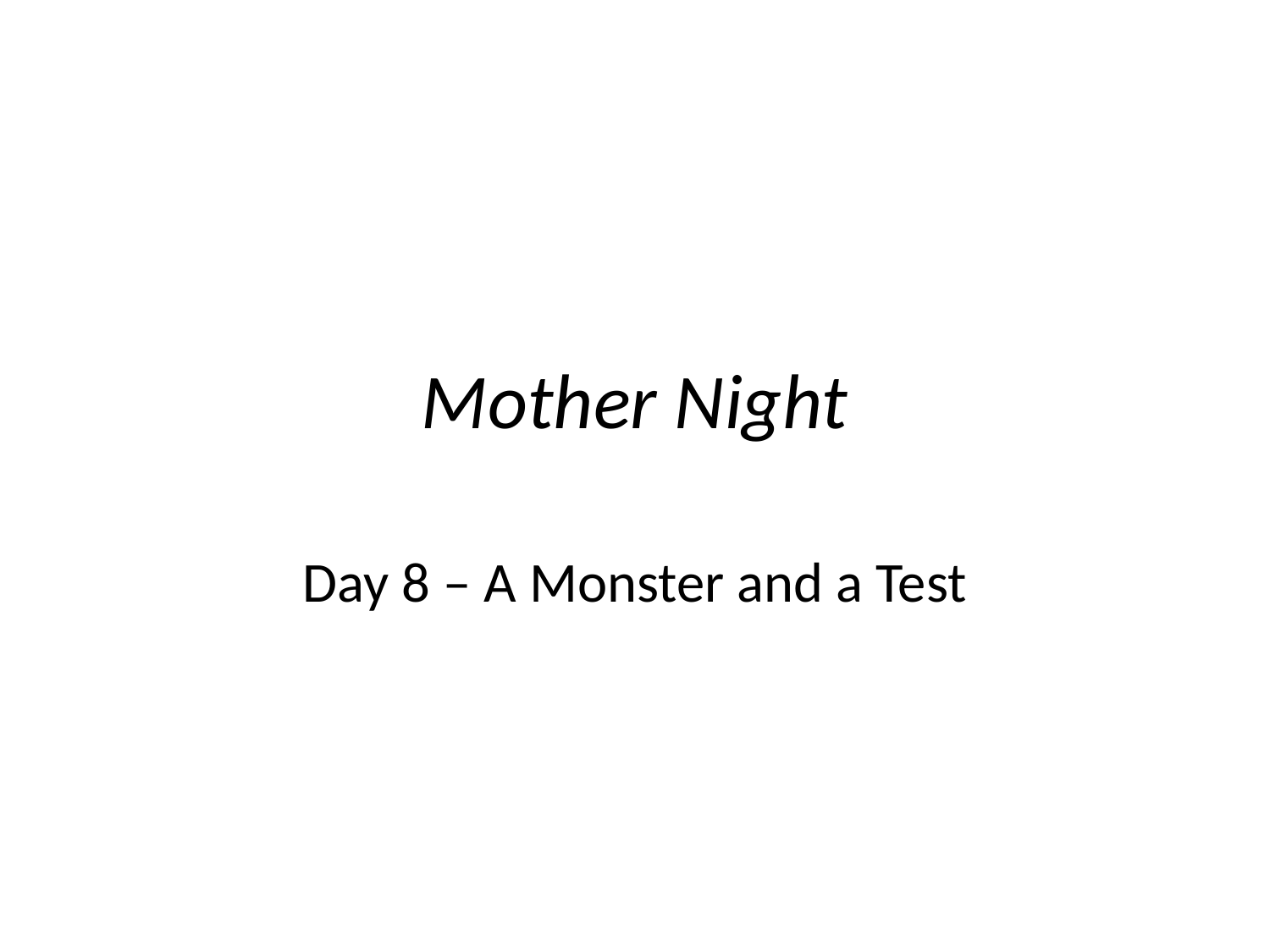

# Mother Night
Day 8 – A Monster and a Test